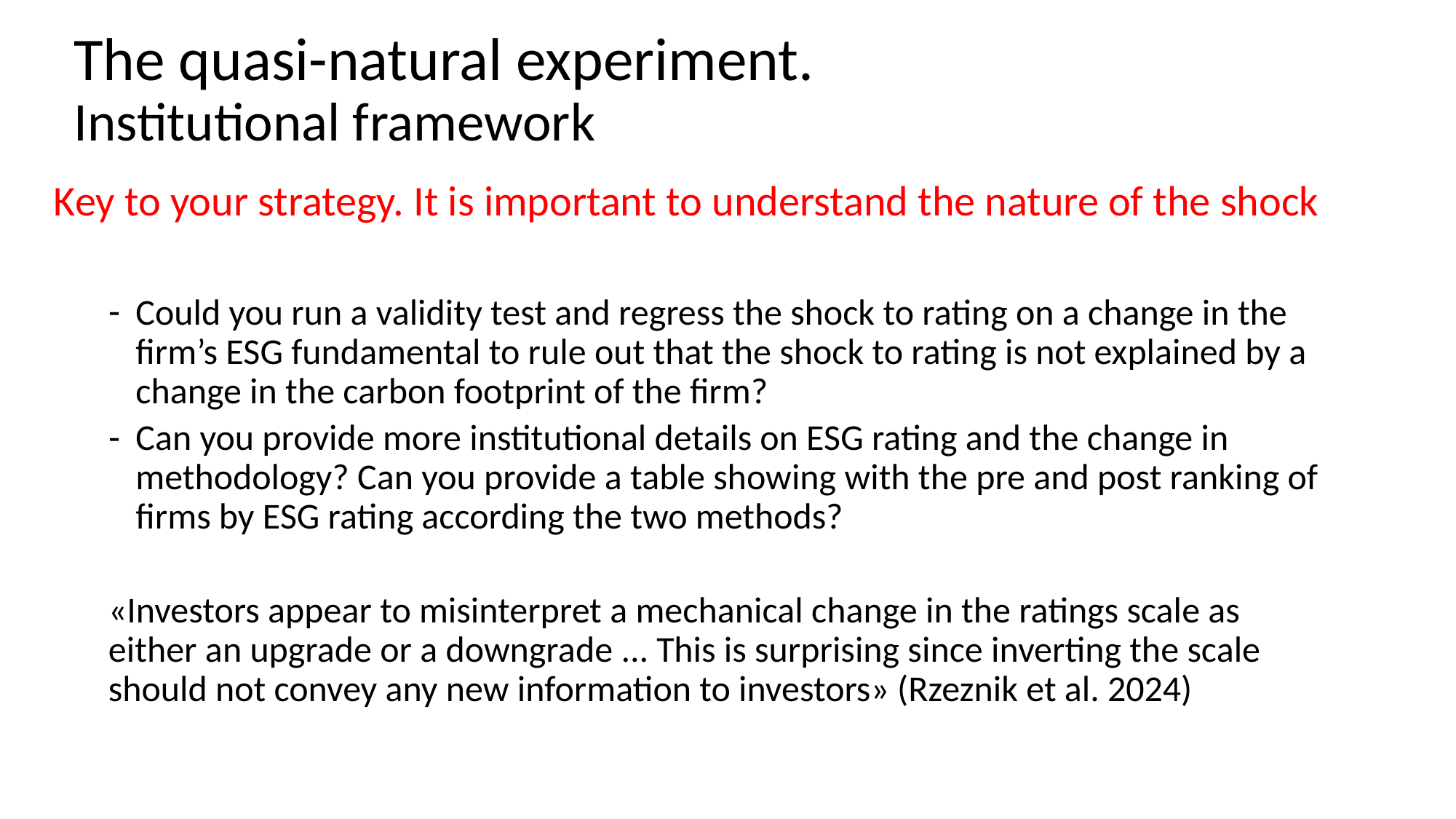

# The quasi-natural experiment. Institutional framework
Key to your strategy. It is important to understand the nature of the shock

Could you run a validity test and regress the shock to rating on a change in the firm’s ESG fundamental to rule out that the shock to rating is not explained by a change in the carbon footprint of the firm?
Can you provide more institutional details on ESG rating and the change in methodology? Can you provide a table showing with the pre and post ranking of firms by ESG rating according the two methods?

«Investors appear to misinterpret a mechanical change in the ratings scale as either an upgrade or a downgrade ... This is surprising since inverting the scale should not convey any new information to investors» (Rzeznik et al. 2024)